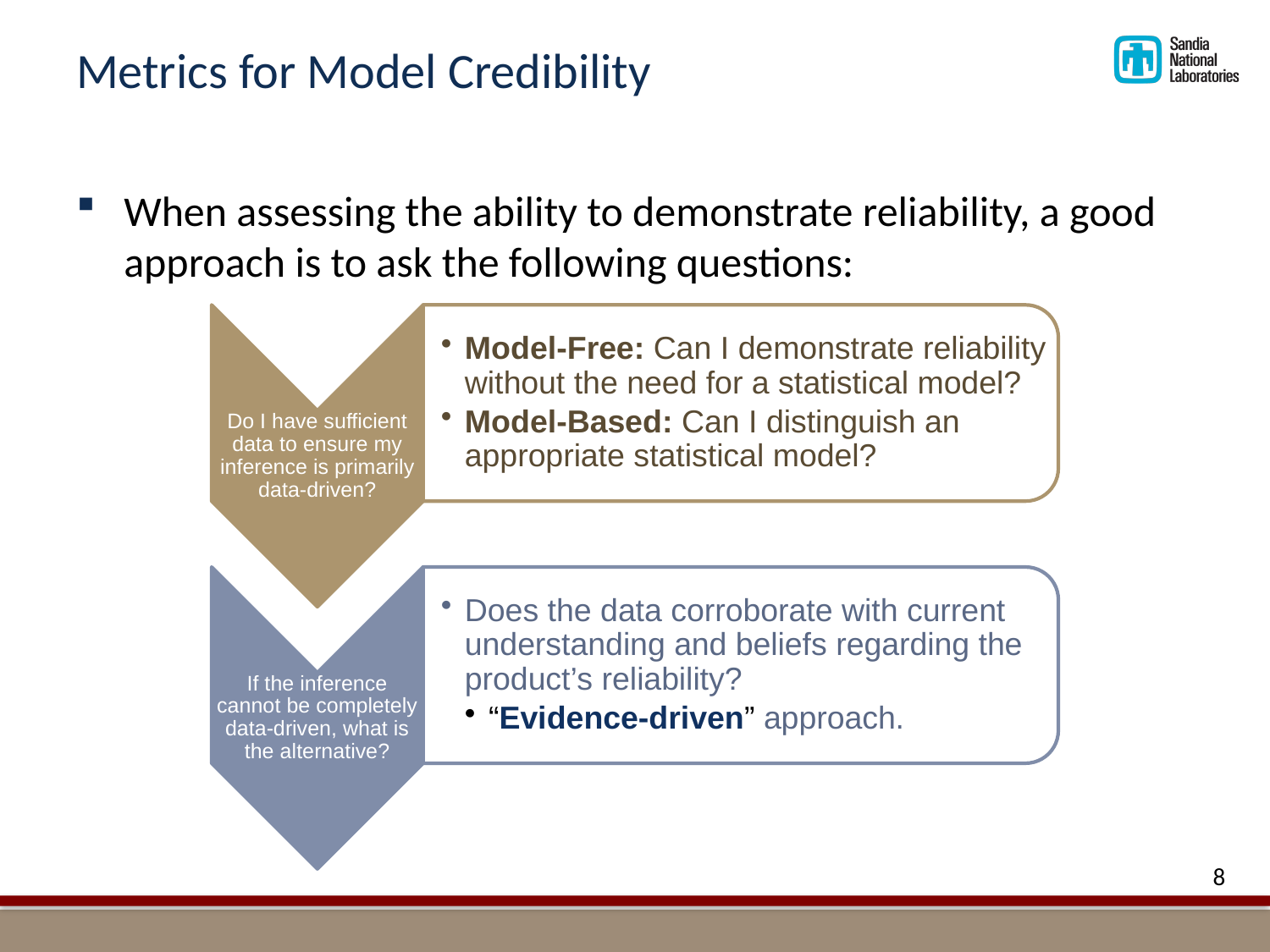

# Metrics for Model Credibility
When assessing the ability to demonstrate reliability, a good approach is to ask the following questions:
Do I have sufficient data to ensure my inference is primarily data-driven?
Model-Free: Can I demonstrate reliability without the need for a statistical model?
Model-Based: Can I distinguish an appropriate statistical model?
If the inference cannot be completely data-driven, what is the alternative?
Does the data corroborate with current understanding and beliefs regarding the product’s reliability?
“Evidence-driven” approach.
8